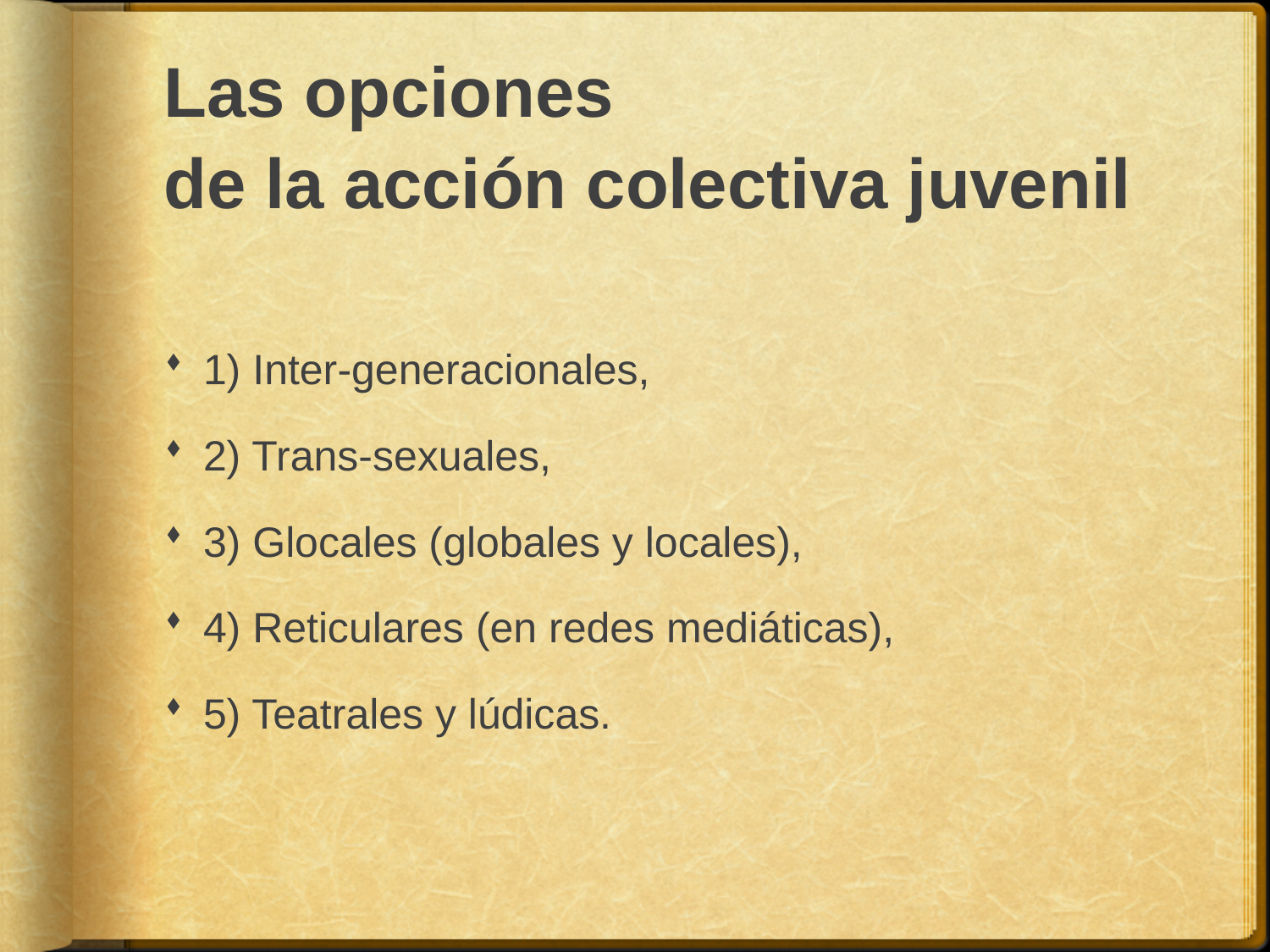

# Las opciones de la acción colectiva juvenil

1) Inter-generacionales,
2) Trans-sexuales,
3) Glocales (globales y locales),
4) Reticulares (en redes mediáticas),
5) Teatrales y lúdicas.